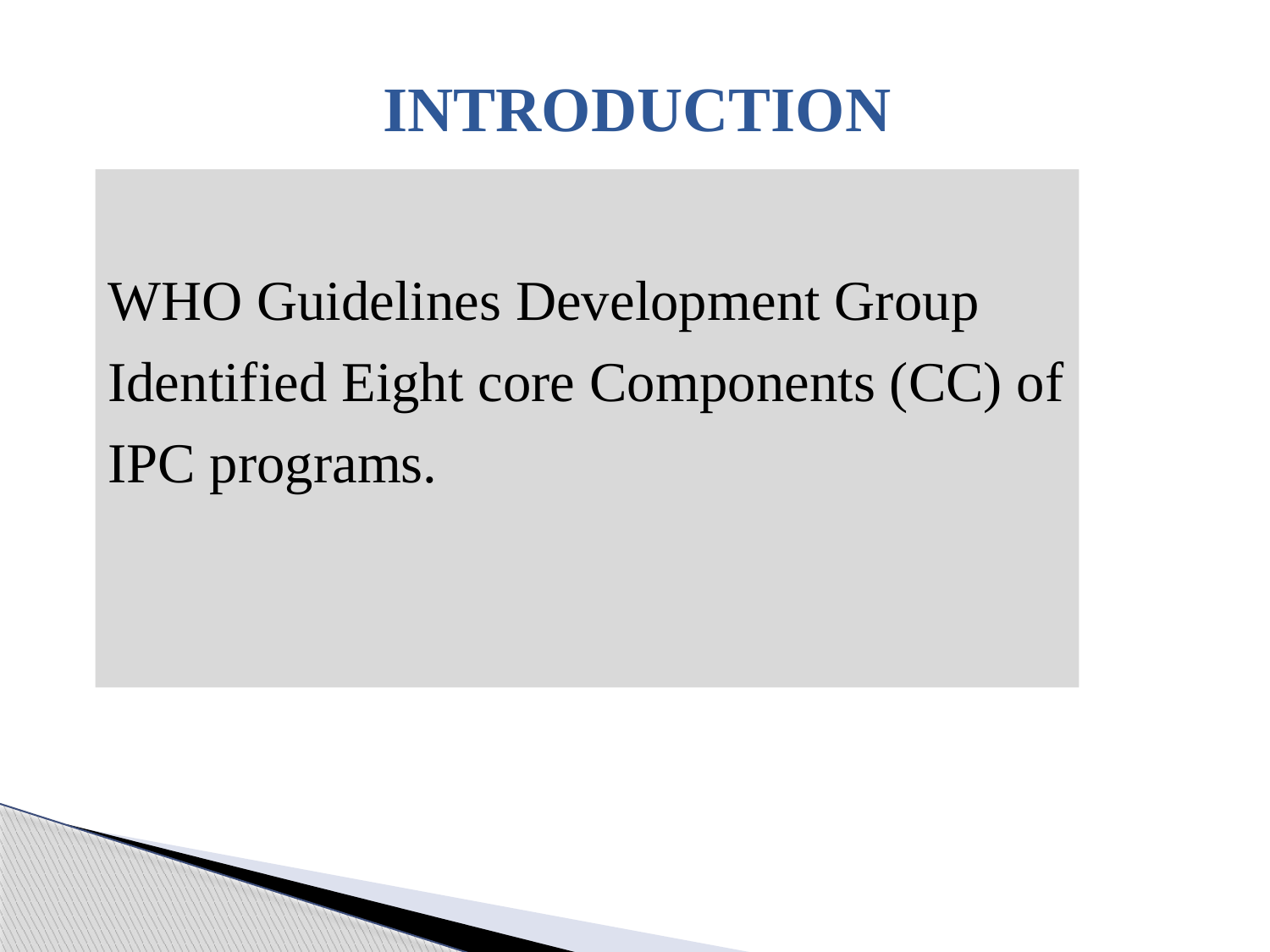

# INTRODUCTION

WHO Guidelines Development Group Identified Eight core Components (CC) of IPC programs.